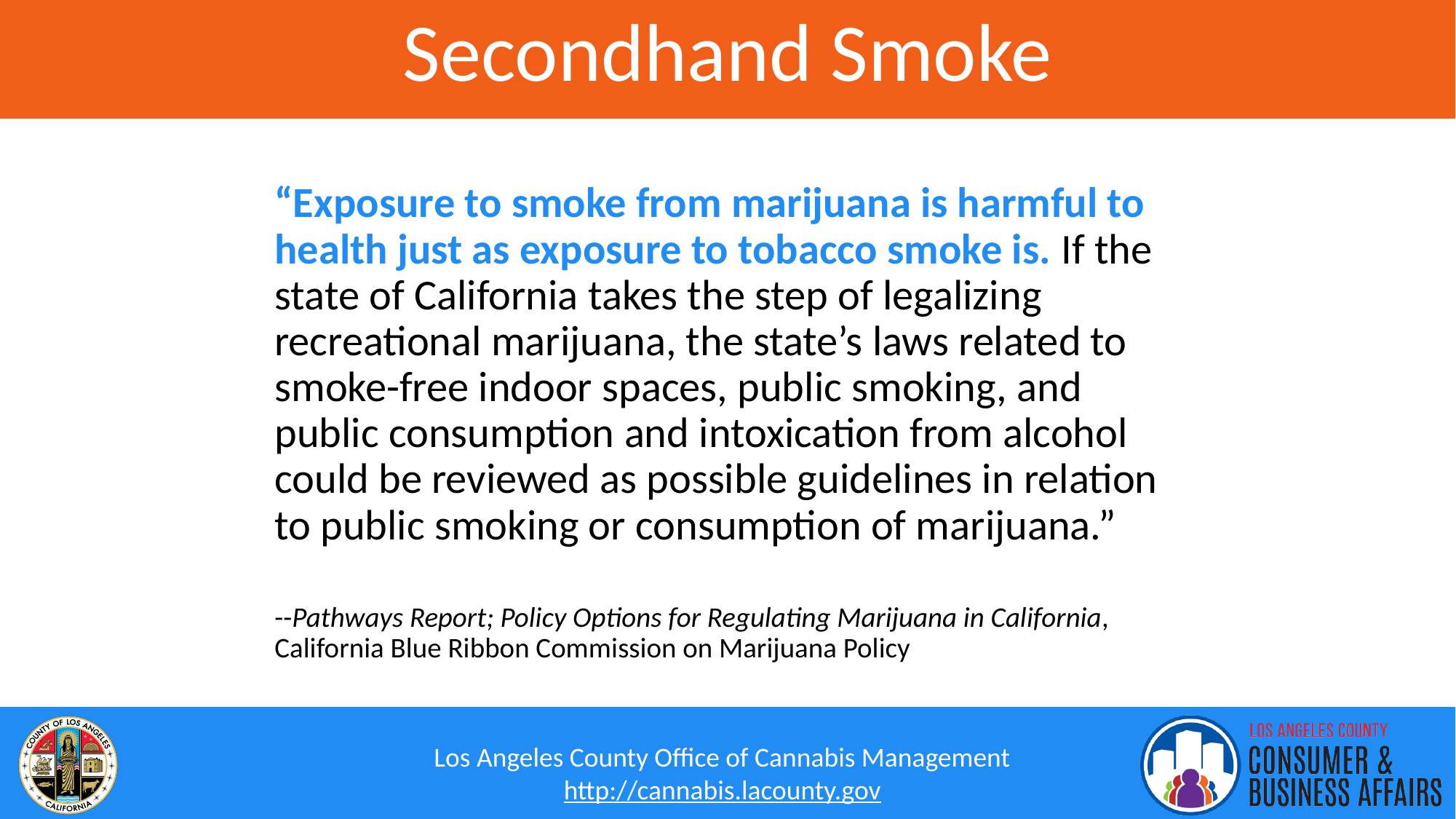

# Secondhand Smoke

“Exposure to smoke from marijuana is harmful to health just as exposure to tobacco smoke is. If the state of California takes the step of legalizing recreational marijuana, the state’s laws related to smoke-free indoor spaces, public smoking, and public consumption and intoxication from alcohol could be reviewed as possible guidelines in relation to public smoking or consumption of marijuana.”

--Pathways Report; Policy Options for Regulating Marijuana in California, California Blue Ribbon Commission on Marijuana Policy
13